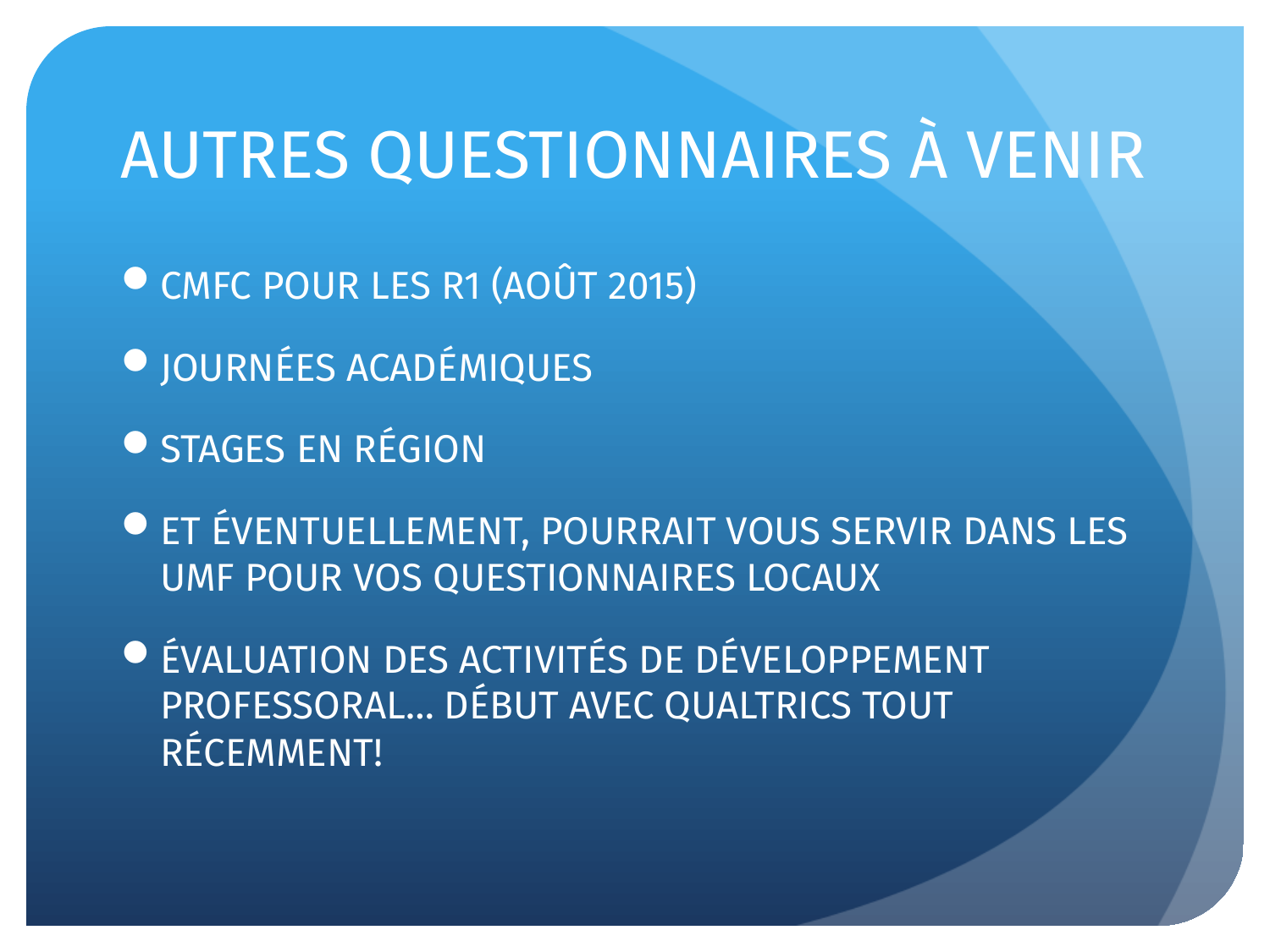

# AUTRES QUESTIONNAIRES À VENIR
CMFC POUR LES R1 (AOÛT 2015)
JOURNÉES ACADÉMIQUES
STAGES EN RÉGION
ET ÉVENTUELLEMENT, POURRAIT VOUS SERVIR DANS LES UMF POUR VOS QUESTIONNAIRES LOCAUX
ÉVALUATION DES ACTIVITÉS DE DÉVELOPPEMENT PROFESSORAL… DÉBUT AVEC QUALTRICS TOUT RÉCEMMENT!